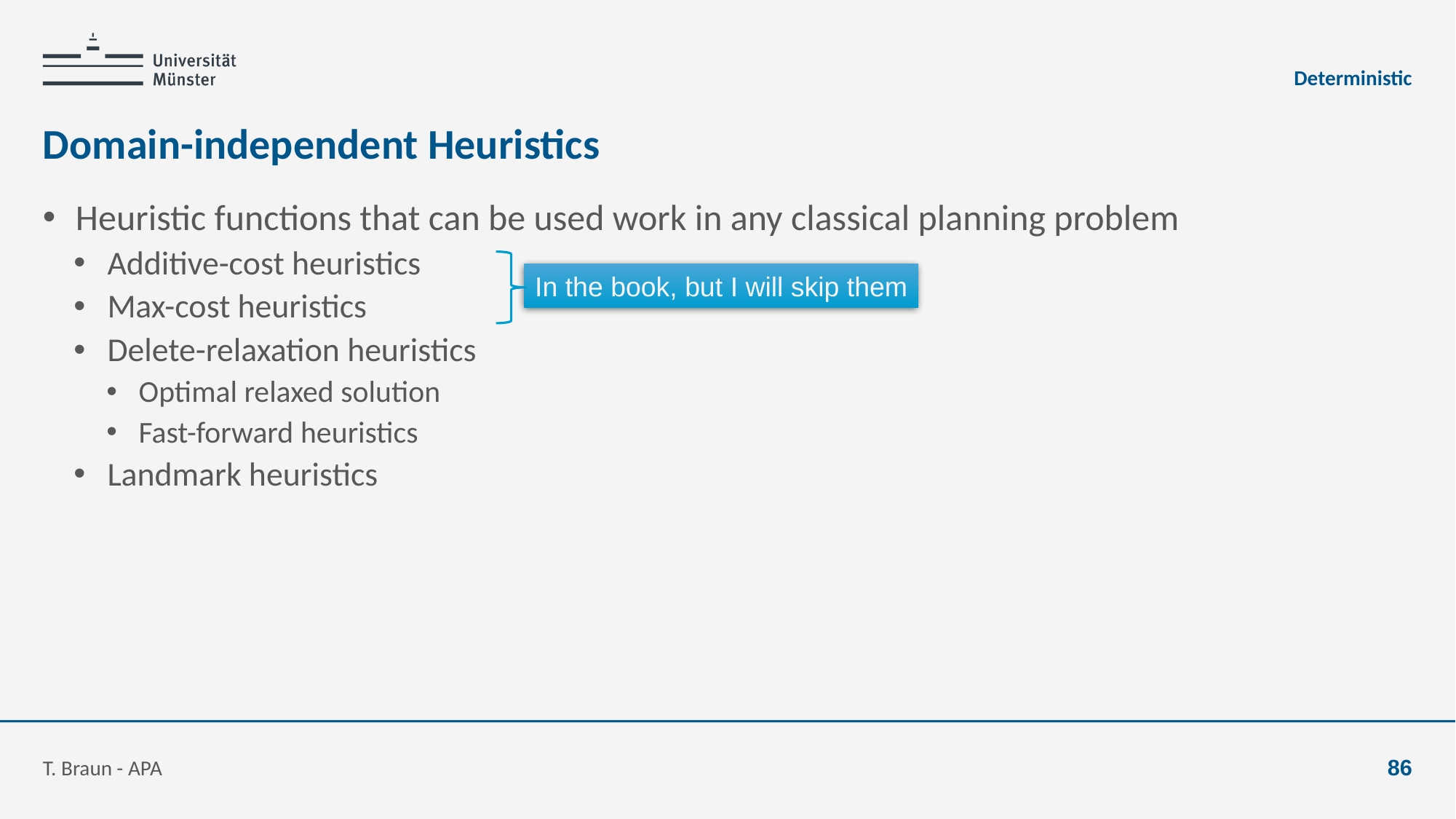

Deterministic
# Domain-independent Heuristics
Heuristic functions that can be used work in any classical planning problem
Additive-cost heuristics
Max-cost heuristics
Delete-relaxation heuristics
Optimal relaxed solution
Fast-forward heuristics
Landmark heuristics

In the book, but I will skip them
T. Braun - APA
86